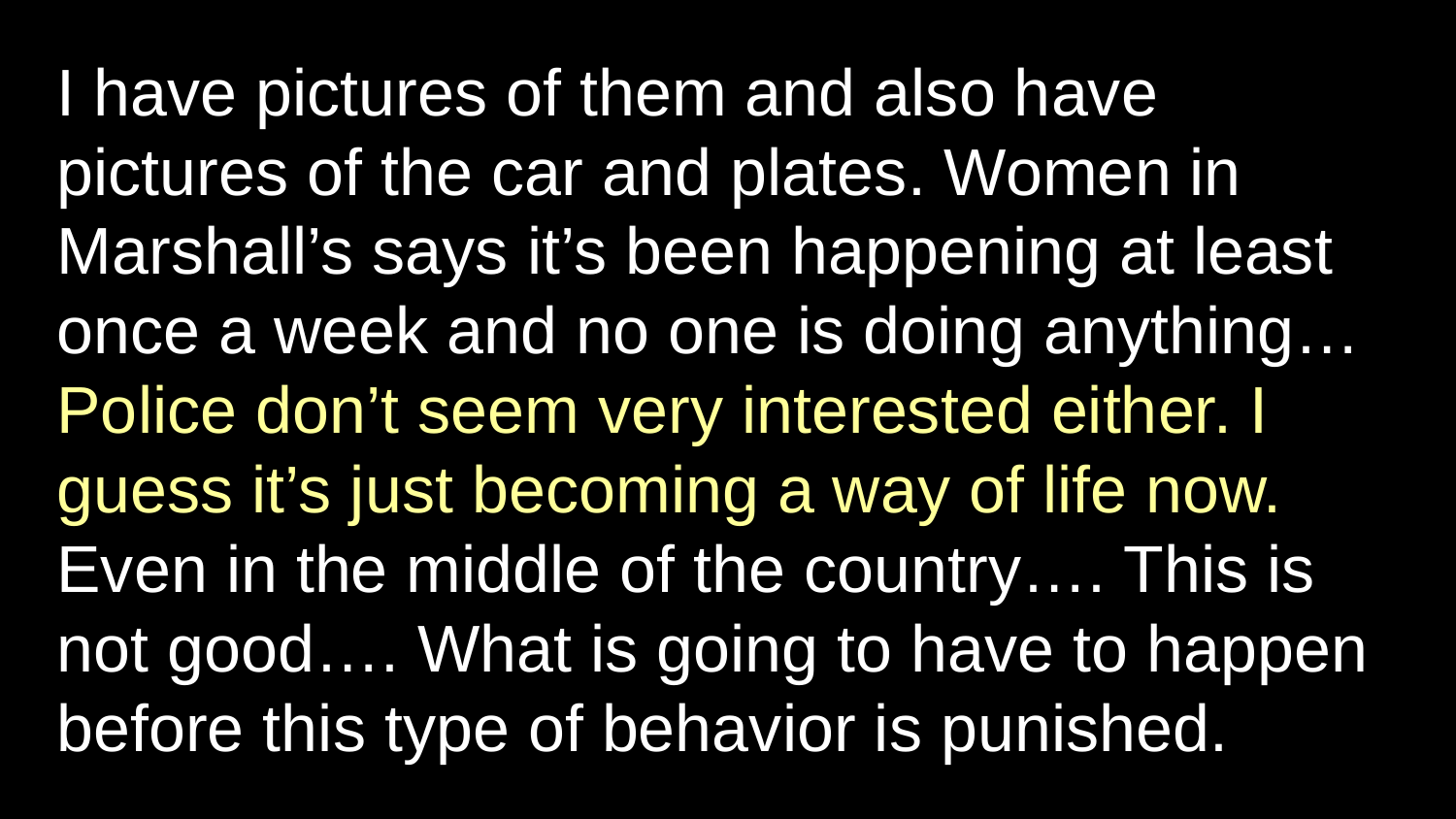

I have pictures of them and also have pictures of the car and plates. Women in Marshall’s says it’s been happening at least once a week and no one is doing anything… Police don’t seem very interested either. I guess it’s just becoming a way of life now. Even in the middle of the country…. This is not good…. What is going to have to happen before this type of behavior is punished.